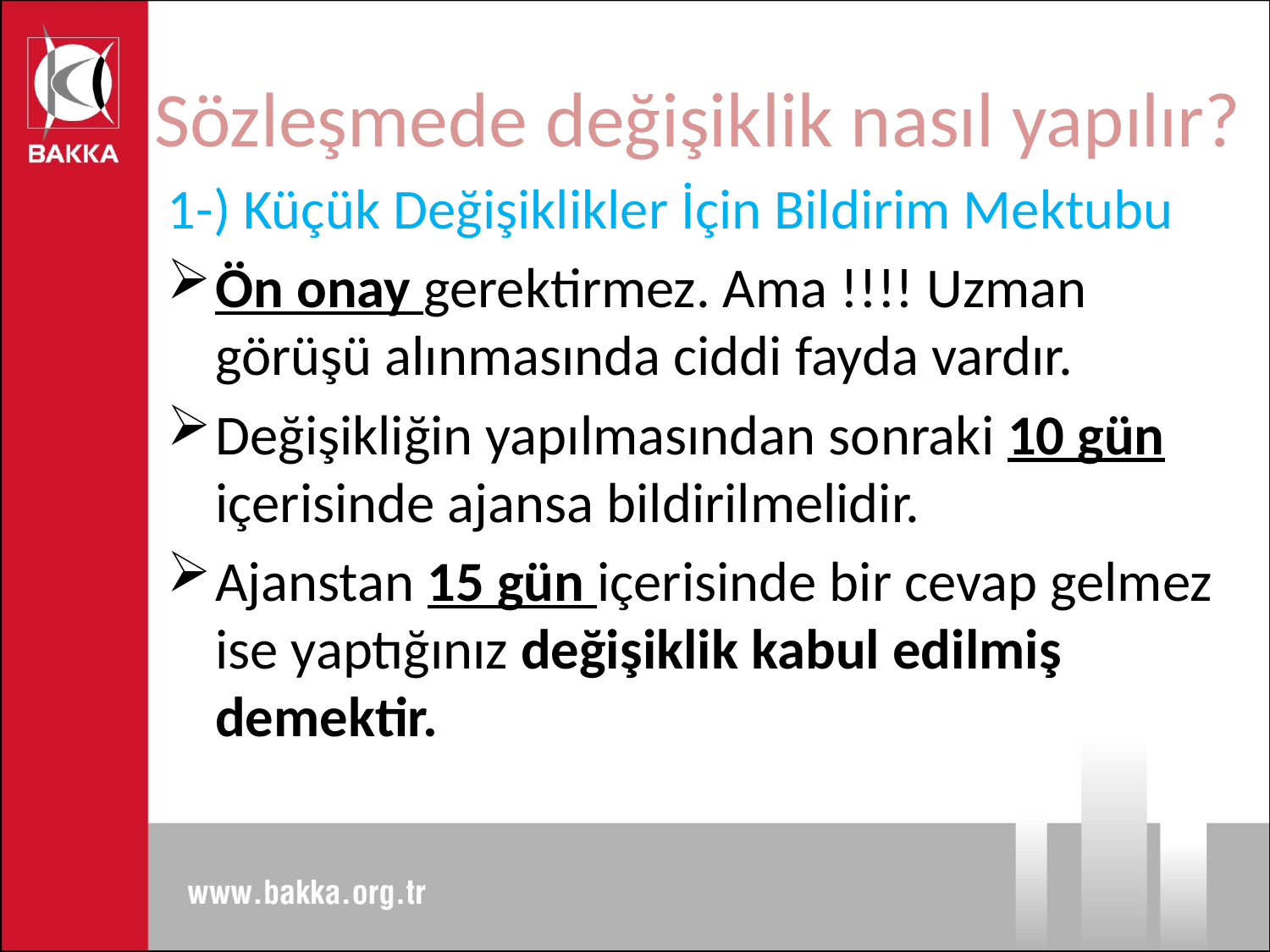

# Sözleşmede değişiklik nasıl yapılır?
1-) Küçük Değişiklikler İçin Bildirim Mektubu
Ön onay gerektirmez. Ama !!!! Uzman görüşü alınmasında ciddi fayda vardır.
Değişikliğin yapılmasından sonraki 10 gün içerisinde ajansa bildirilmelidir.
Ajanstan 15 gün içerisinde bir cevap gelmez ise yaptığınız değişiklik kabul edilmiş demektir.